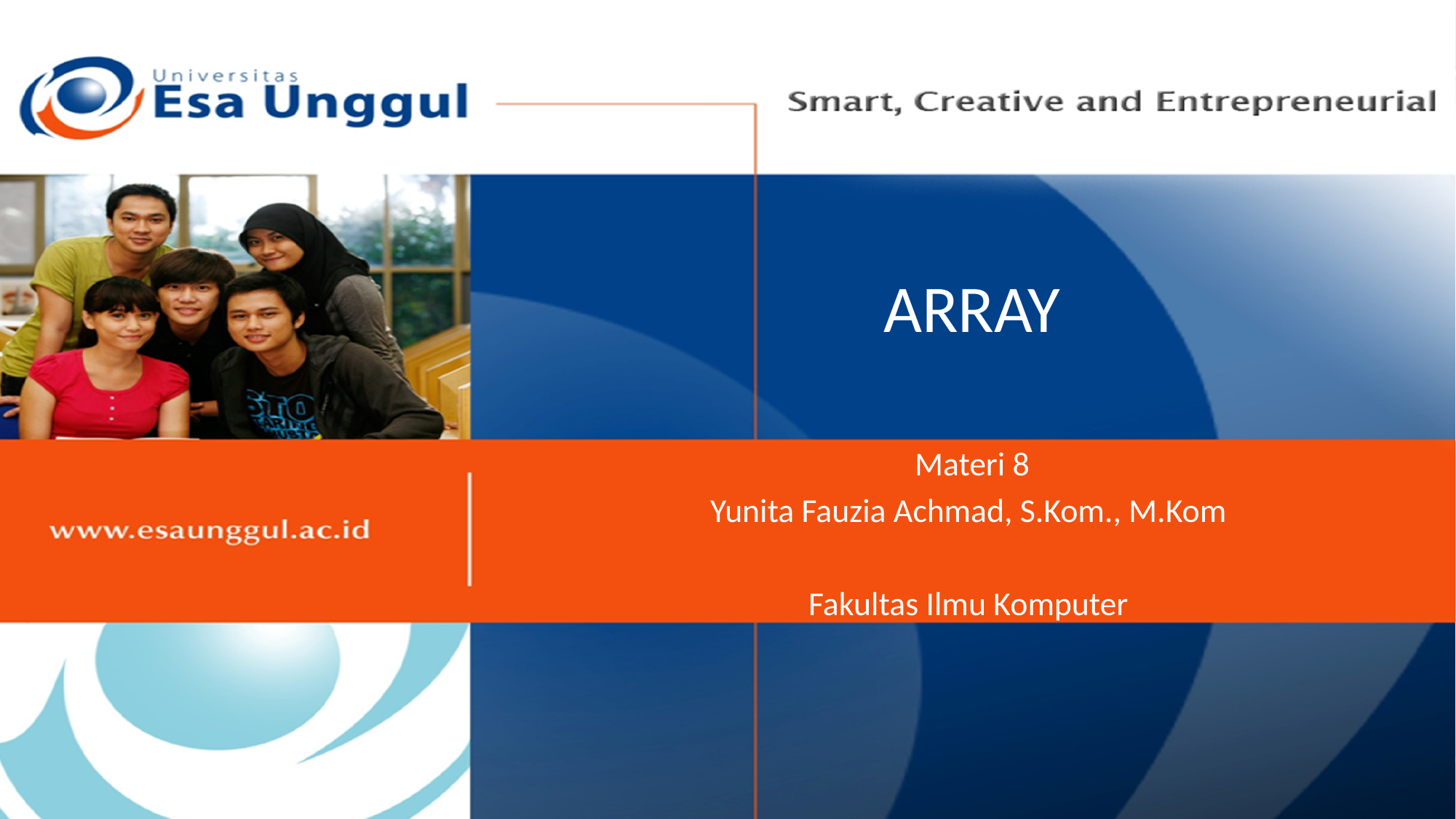

# ARRAY
Materi 8
Yunita Fauzia Achmad, S.Kom., M.Kom

Fakultas Ilmu Komputer